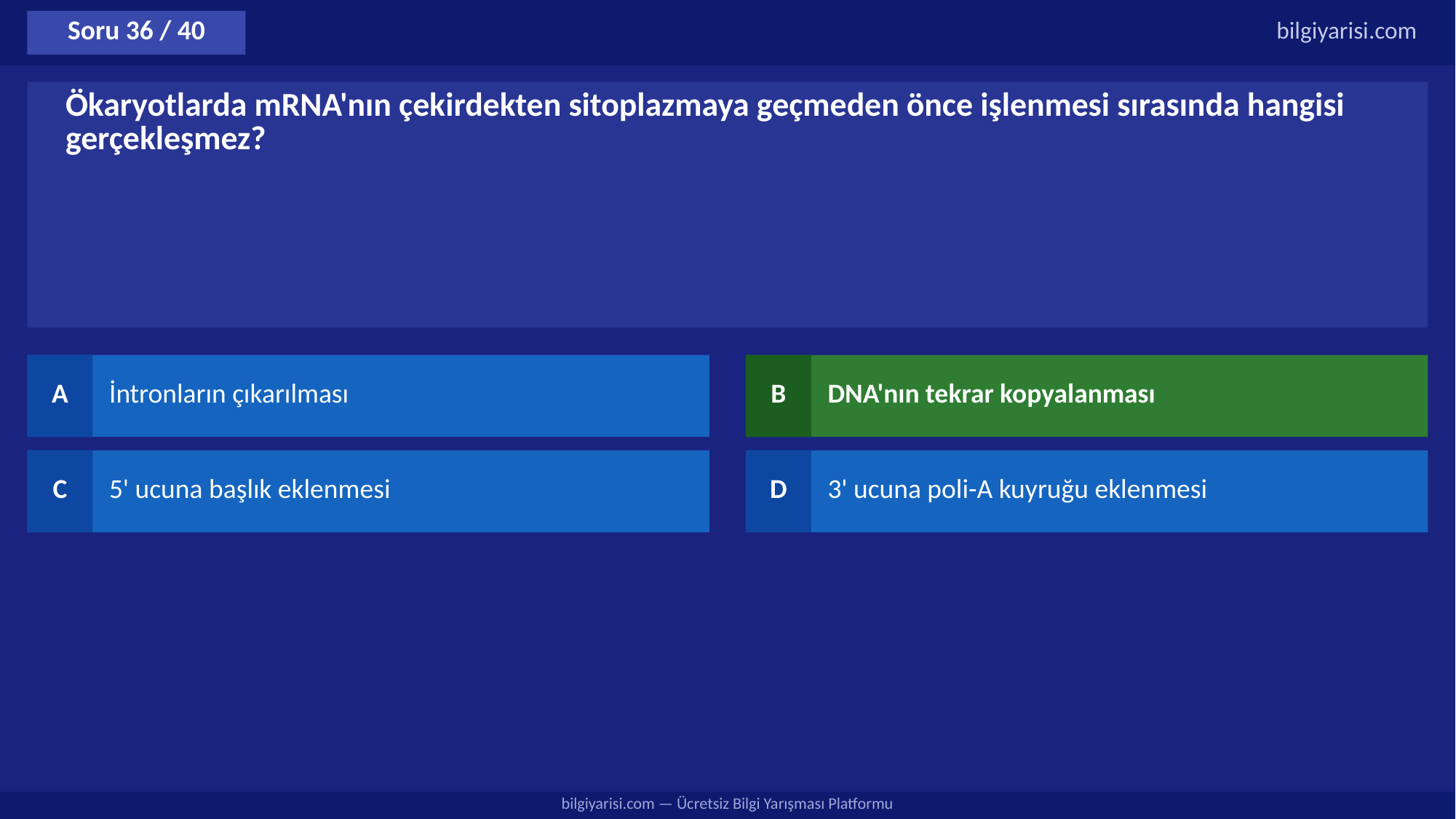

Soru 36 / 40
bilgiyarisi.com

Ökaryotlarda mRNA'nın çekirdekten sitoplazmaya geçmeden önce işlenmesi sırasında hangisi gerçekleşmez?

A
İntronların çıkarılması

B
DNA'nın tekrar kopyalanması

C
5' ucuna başlık eklenmesi

D
3' ucuna poli-A kuyruğu eklenmesi
bilgiyarisi.com — Ücretsiz Bilgi Yarışması Platformu